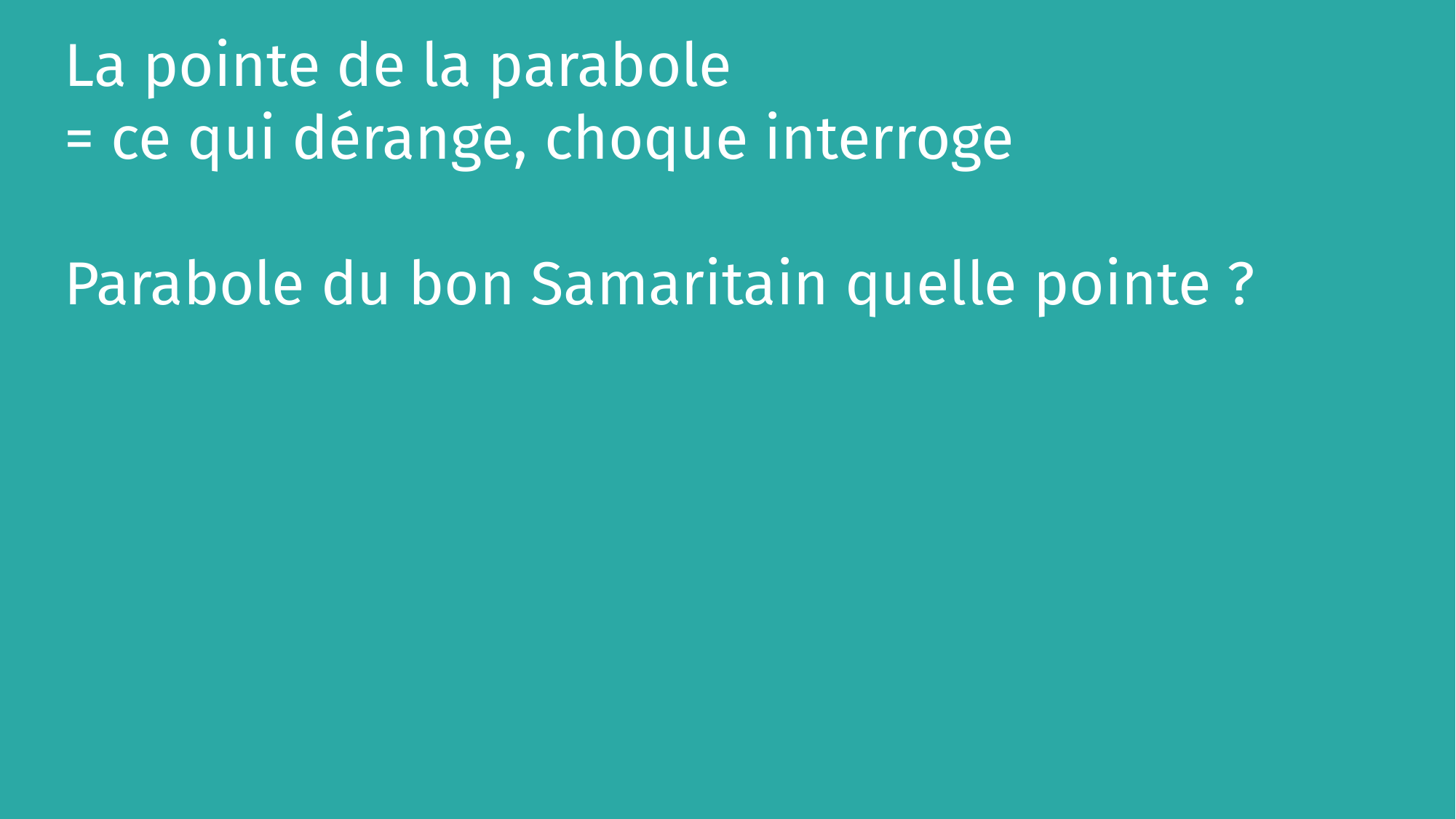

La pointe de la parabole
= ce qui dérange, choque interroge

Parabole du bon Samaritain quelle pointe ?
4